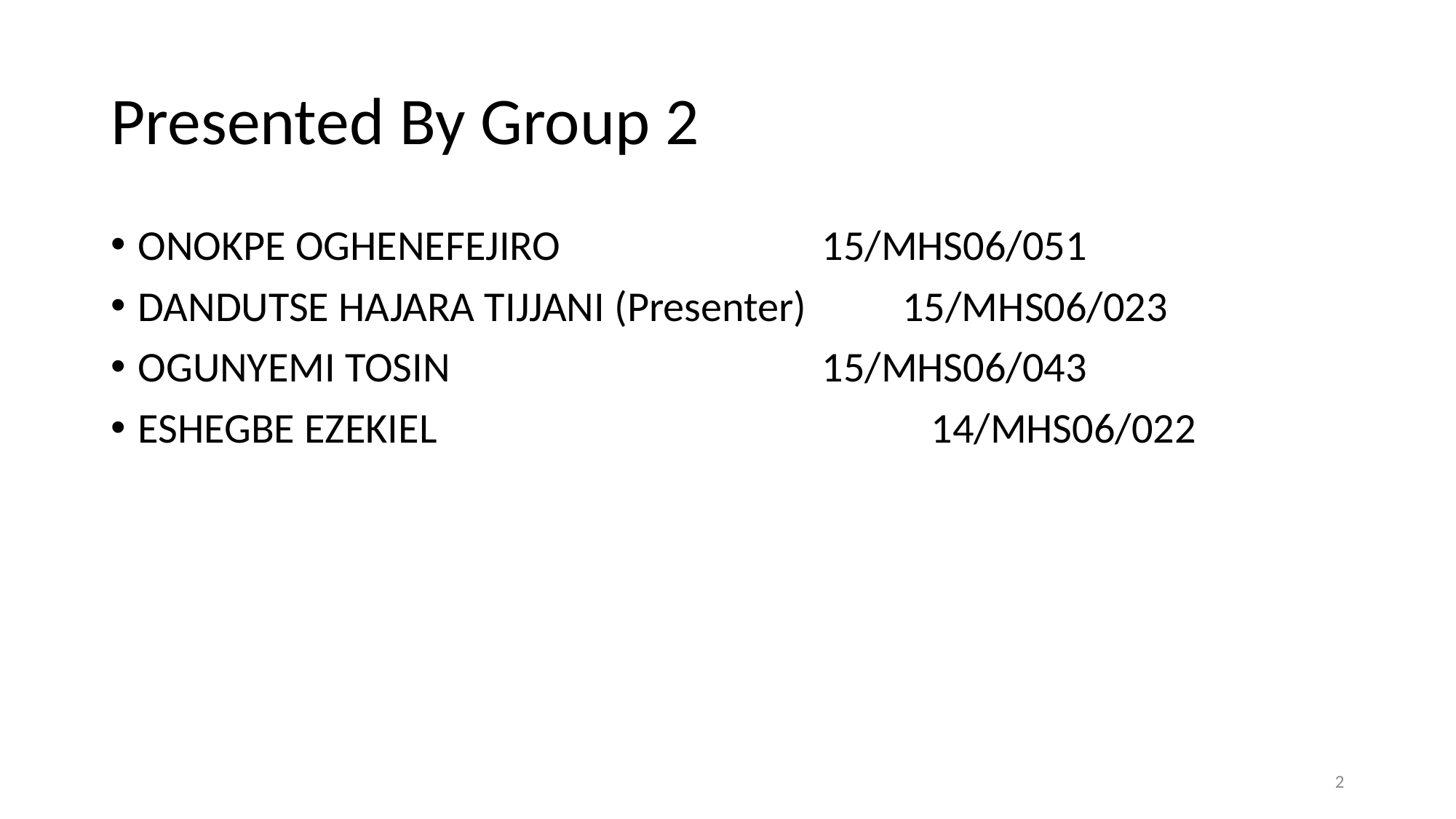

# Presented By Group 2
ONOKPE OGHENEFEJIRO			   15/MHS06/051
DANDUTSE HAJARA TIJJANI (Presenter)          15/MHS06/023
OGUNYEMI TOSIN				   15/MHS06/043
ESHEGBE EZEKIEL       				   14/MHS06/022

2